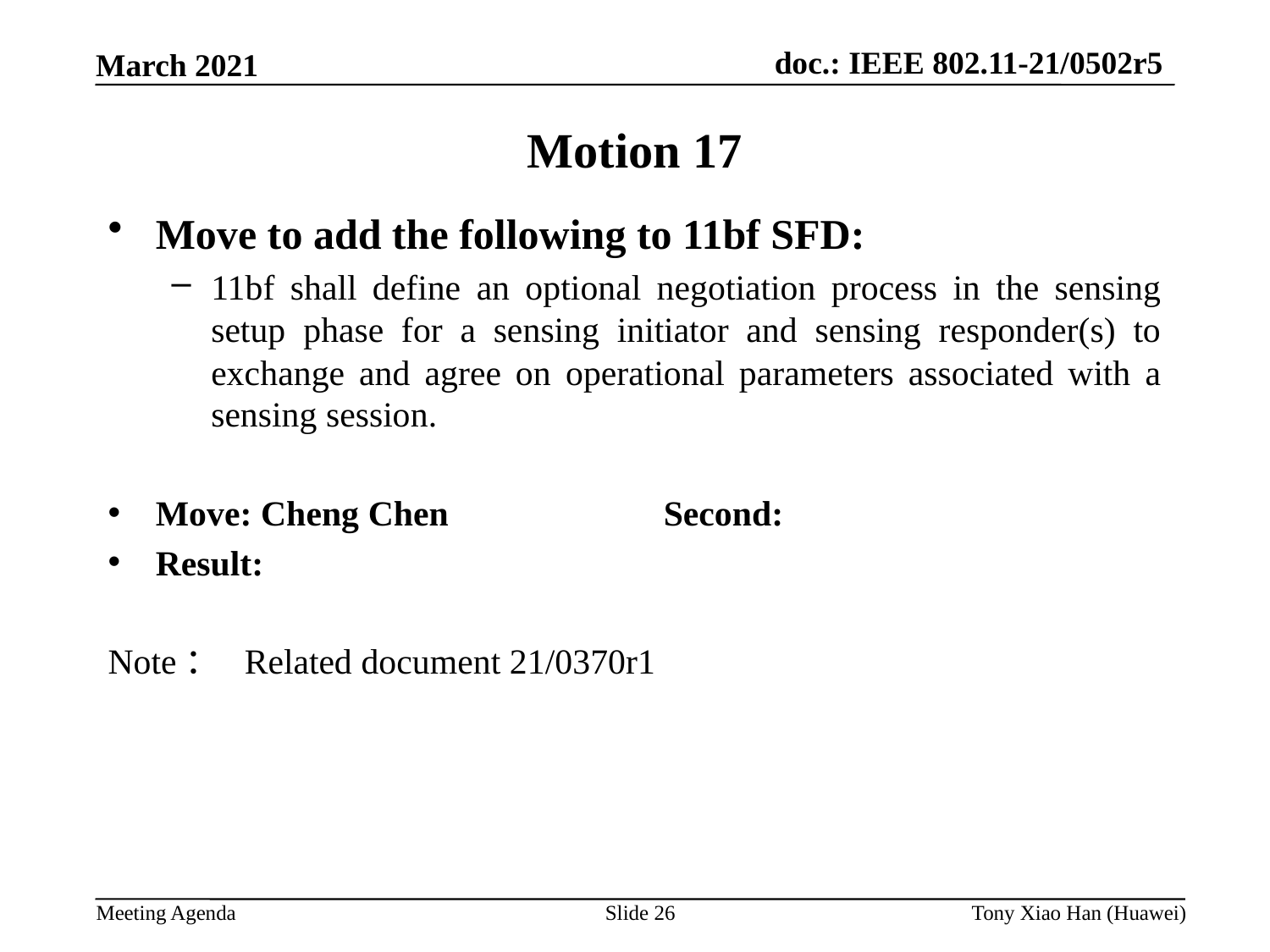

Motion 17
Move to add the following to 11bf SFD:
11bf shall define an optional negotiation process in the sensing setup phase for a sensing initiator and sensing responder(s) to exchange and agree on operational parameters associated with a sensing session.

Move: Cheng Chen 		Second:
Result:

Note：  Related document 21/0370r1
Slide 26
Tony Xiao Han (Huawei)